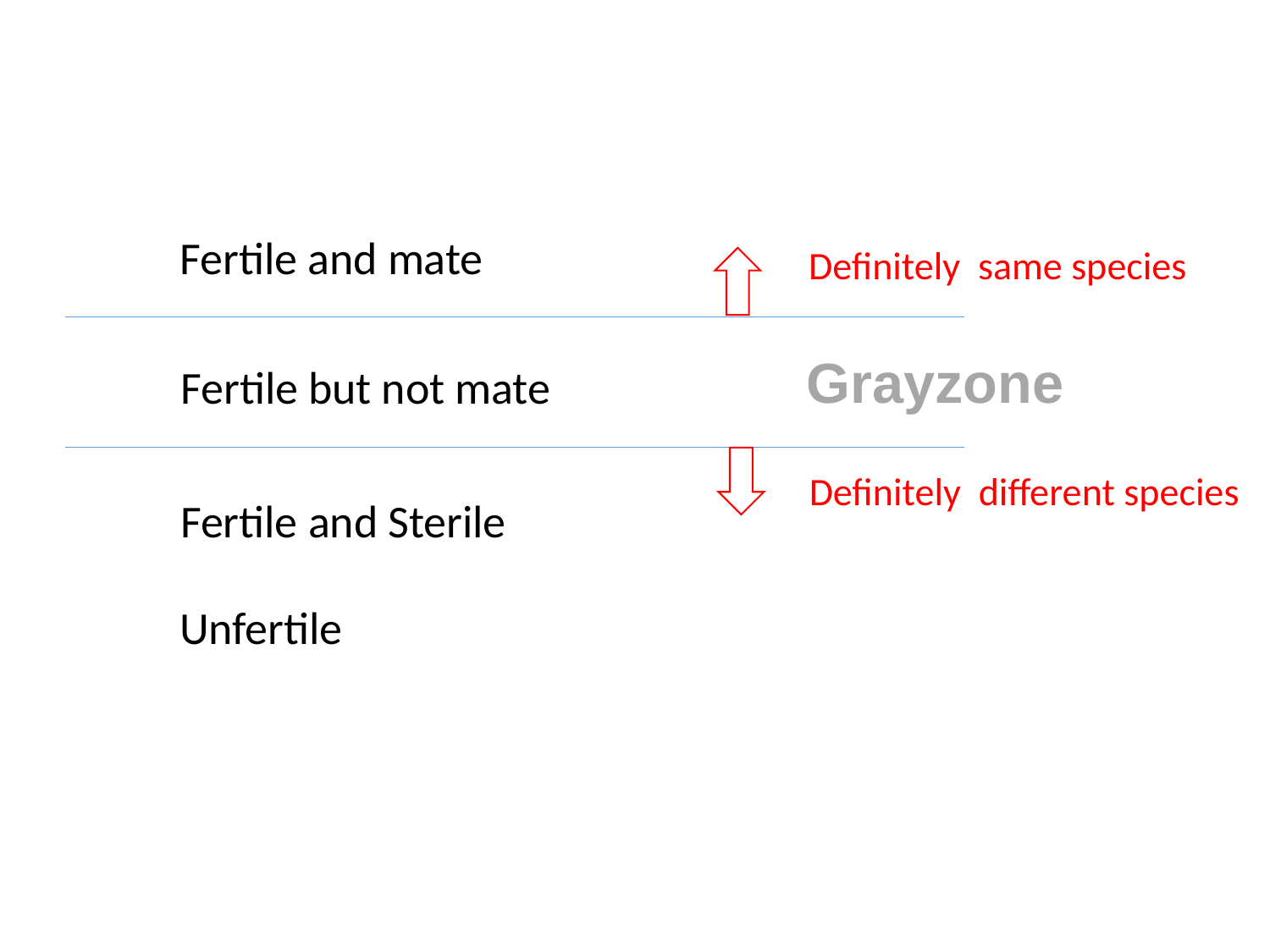

Fertile and mate
Definitely  same species

Grayzone
Fertile but not mate

Definitely  different species
Fertile and Sterile
Unfertile